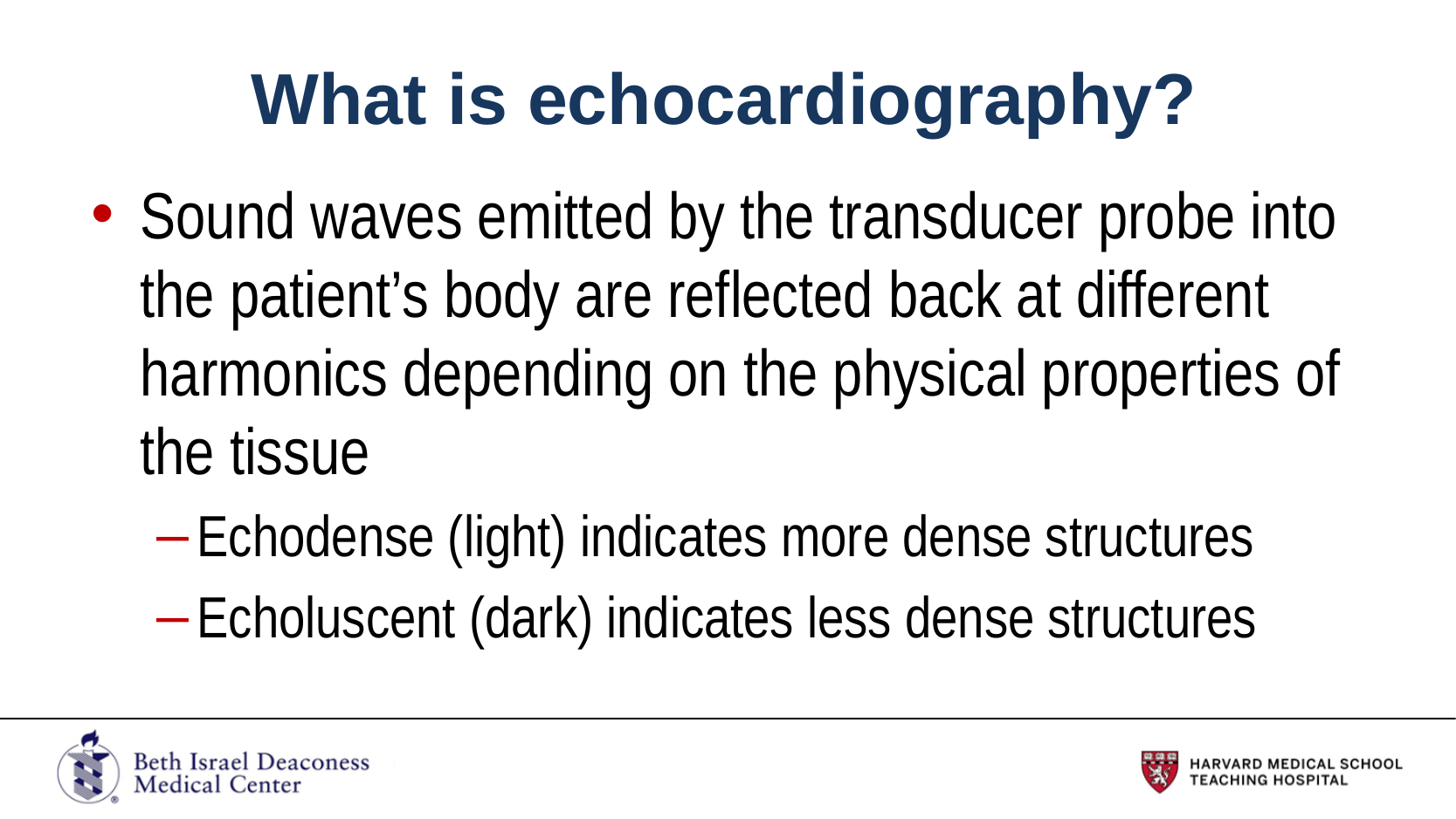

# What is echocardiography?
Sound waves emitted by the transducer probe into the patient’s body are reflected back at different harmonics depending on the physical properties of the tissue
Echodense (light) indicates more dense structures
Echoluscent (dark) indicates less dense structures